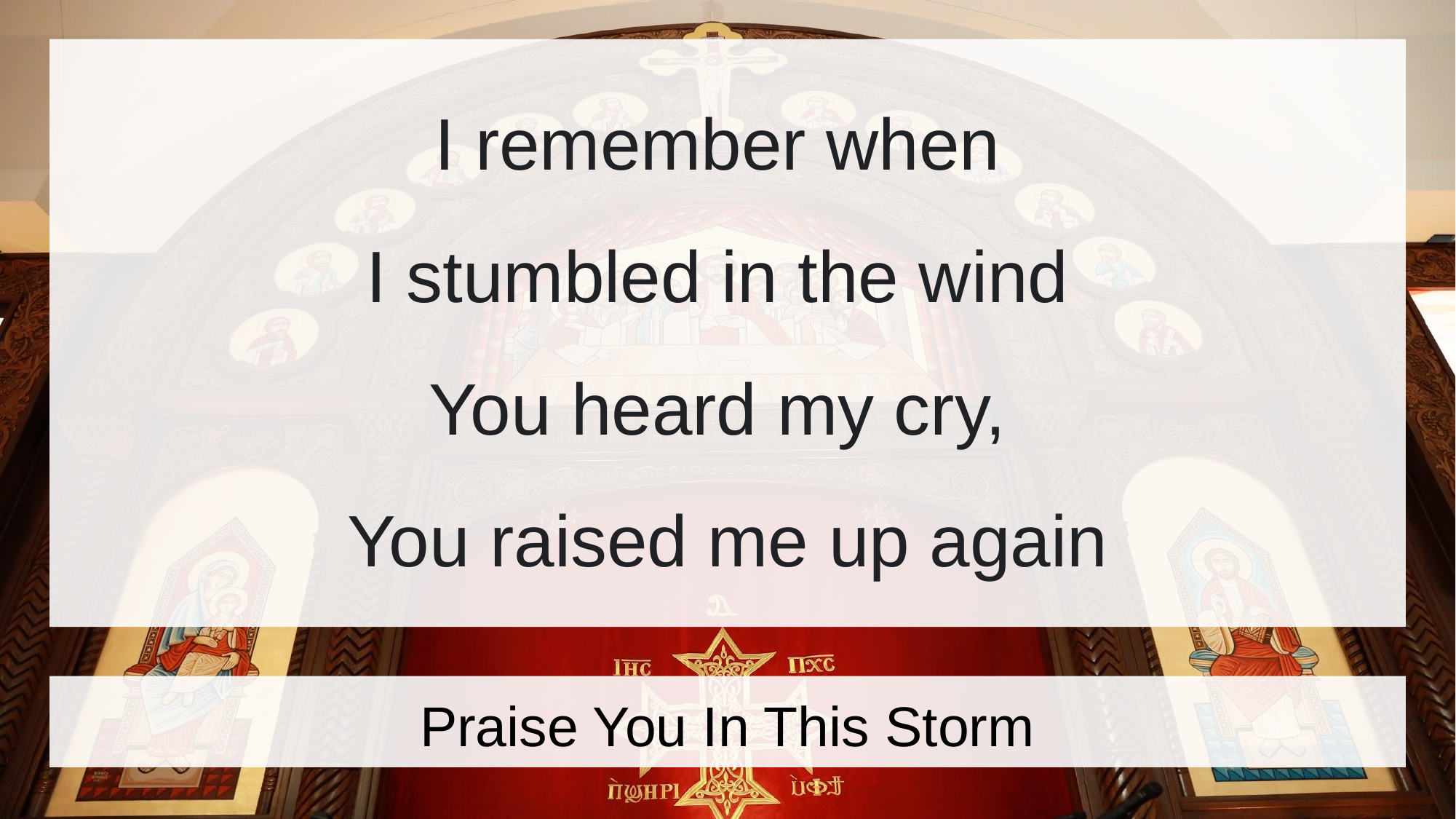

I remember when
I stumbled in the wind
You heard my cry,
You raised me up again
# Praise You In This Storm